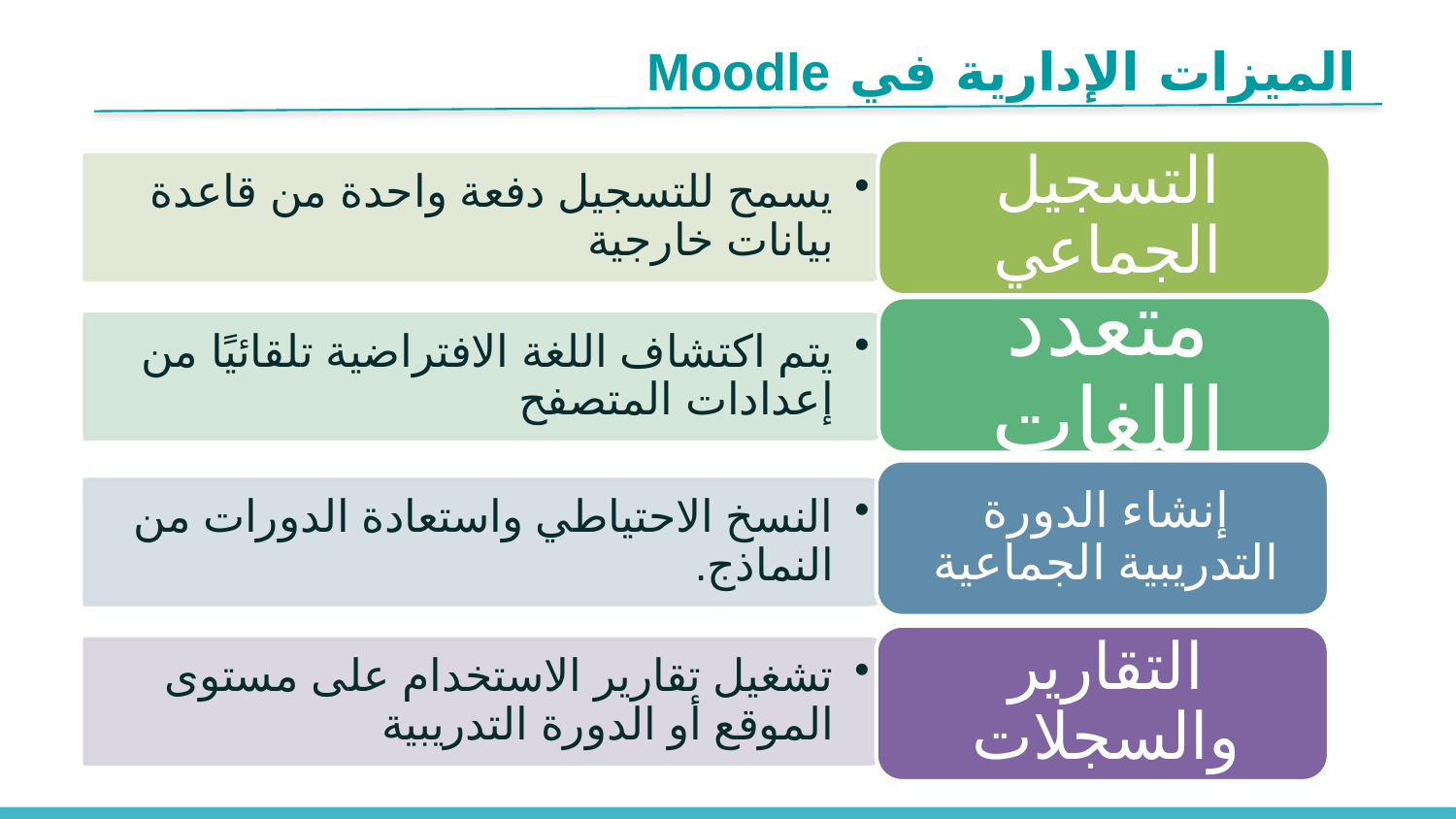

الميزات الإدارية في Moodle
يسمح للتسجيل دفعة واحدة من قاعدة بيانات خارجية
التسجيل الجماعي
يتم اكتشاف اللغة الافتراضية تلقائيًا من إعدادات المتصفح
متعدد اللغات
النسخ الاحتياطي واستعادة الدورات من النماذج.
إنشاء الدورة التدريبية الجماعية
تشغيل تقارير الاستخدام على مستوى الموقع أو الدورة التدريبية
التقارير والسجلات